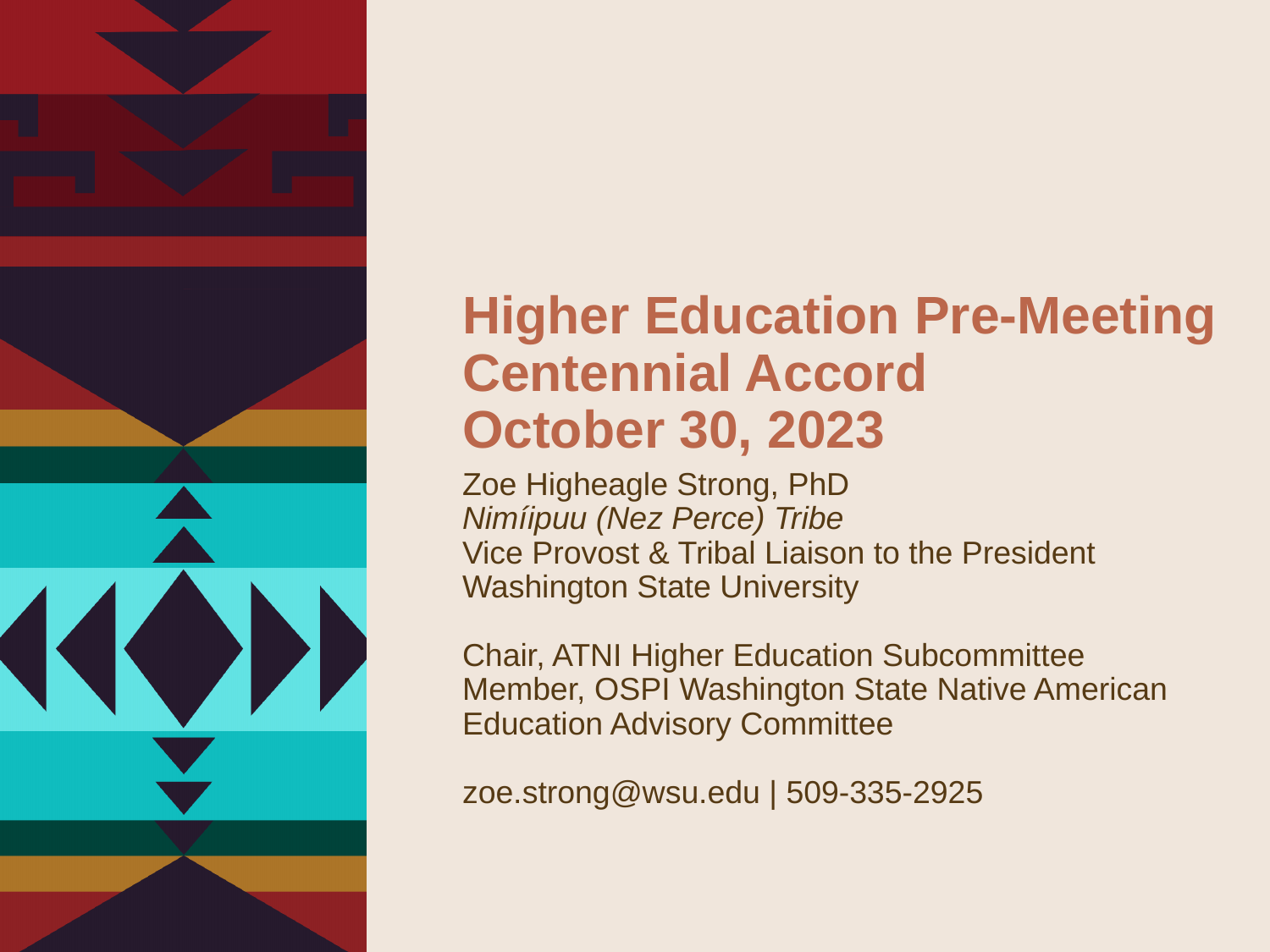

Higher Education Pre-Meeting
Centennial Accord
October 30, 2023
Zoe Higheagle Strong, PhD
Nimíipuu (Nez Perce) Tribe
Vice Provost & Tribal Liaison to the President
Washington State University
Chair, ATNI Higher Education Subcommittee
Member, OSPI Washington State Native American Education Advisory Committee
zoe.strong@wsu.edu | 509-335-2925